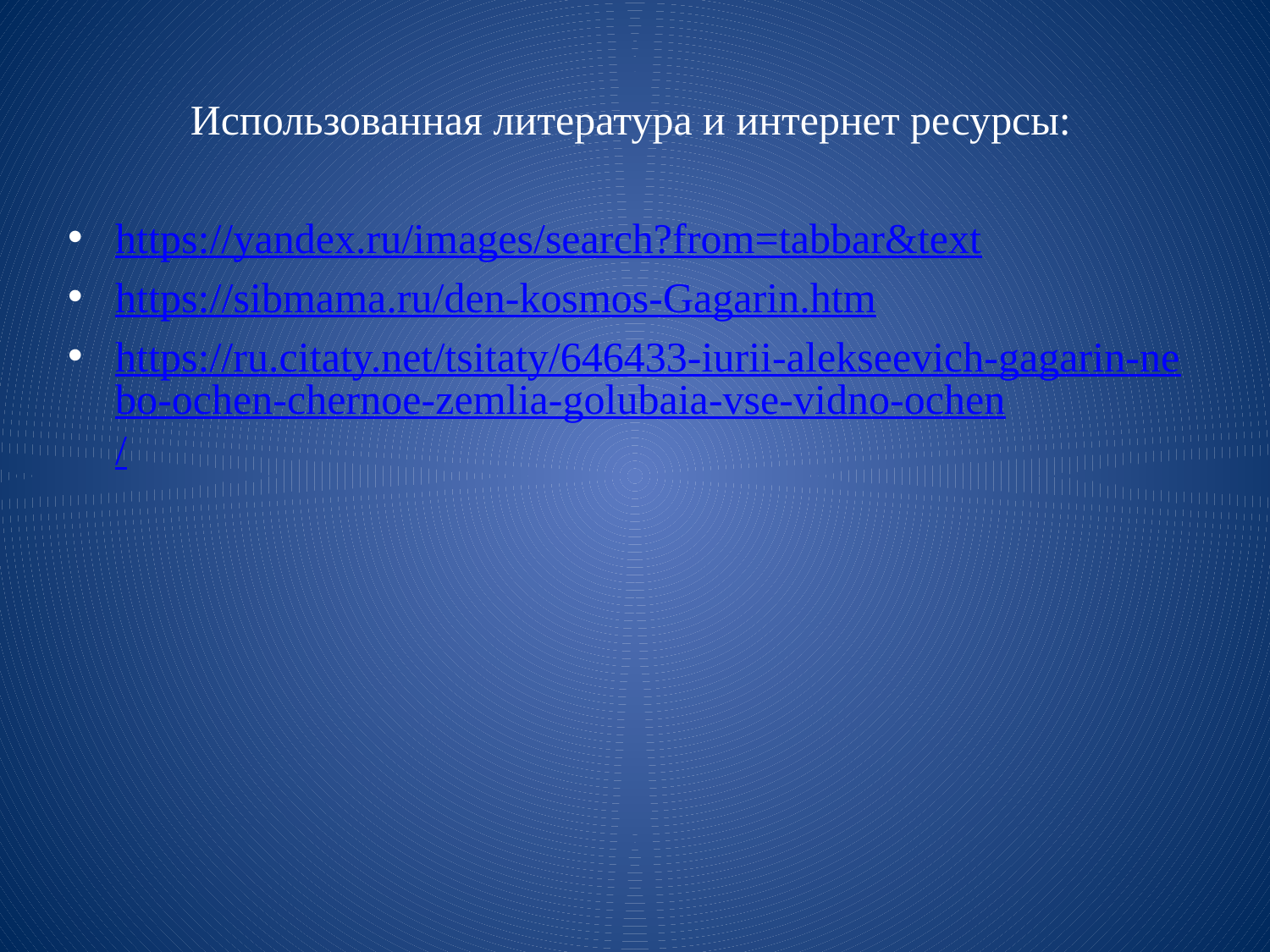

Использованная литература и интернет ресурсы:

https://yandex.ru/images/search?from=tabbar&text
https://sibmama.ru/den-kosmos-Gagarin.htm
https://ru.citaty.net/tsitaty/646433-iurii-alekseevich-gagarin-nebo-ochen-chernoe-zemlia-golubaia-vse-vidno-ochen/